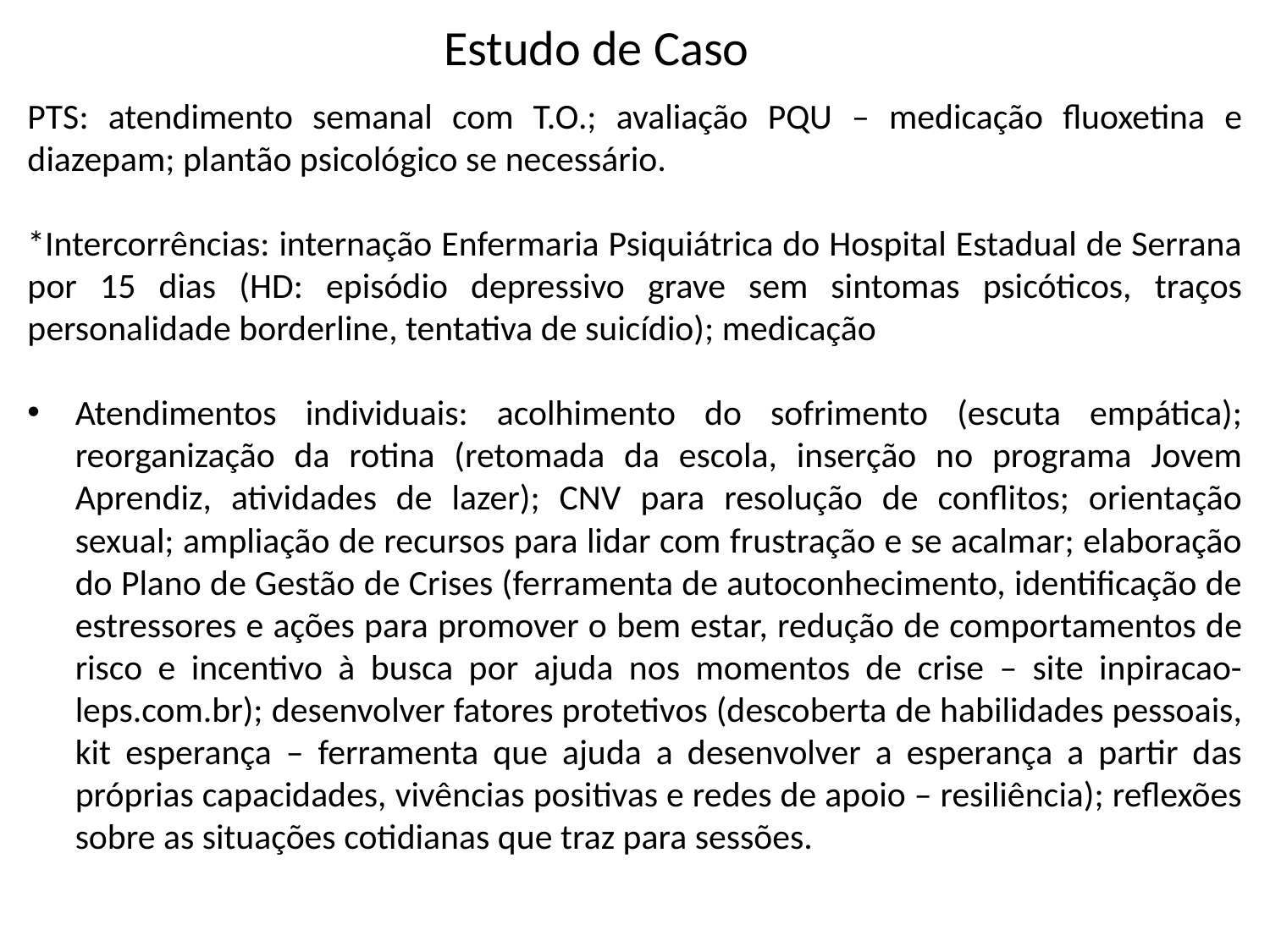

Estudo de Caso
PTS: atendimento semanal com T.O.; avaliação PQU – medicação fluoxetina e diazepam; plantão psicológico se necessário.

*Intercorrências: internação Enfermaria Psiquiátrica do Hospital Estadual de Serrana por 15 dias (HD: episódio depressivo grave sem sintomas psicóticos, traços personalidade borderline, tentativa de suicídio); medicação

Atendimentos individuais: acolhimento do sofrimento (escuta empática); reorganização da rotina (retomada da escola, inserção no programa Jovem Aprendiz, atividades de lazer); CNV para resolução de conflitos; orientação sexual; ampliação de recursos para lidar com frustração e se acalmar; elaboração do Plano de Gestão de Crises (ferramenta de autoconhecimento, identificação de estressores e ações para promover o bem estar, redução de comportamentos de risco e incentivo à busca por ajuda nos momentos de crise – site inpiracao-leps.com.br); desenvolver fatores protetivos (descoberta de habilidades pessoais, kit esperança – ferramenta que ajuda a desenvolver a esperança a partir das próprias capacidades, vivências positivas e redes de apoio – resiliência); reflexões sobre as situações cotidianas que traz para sessões.